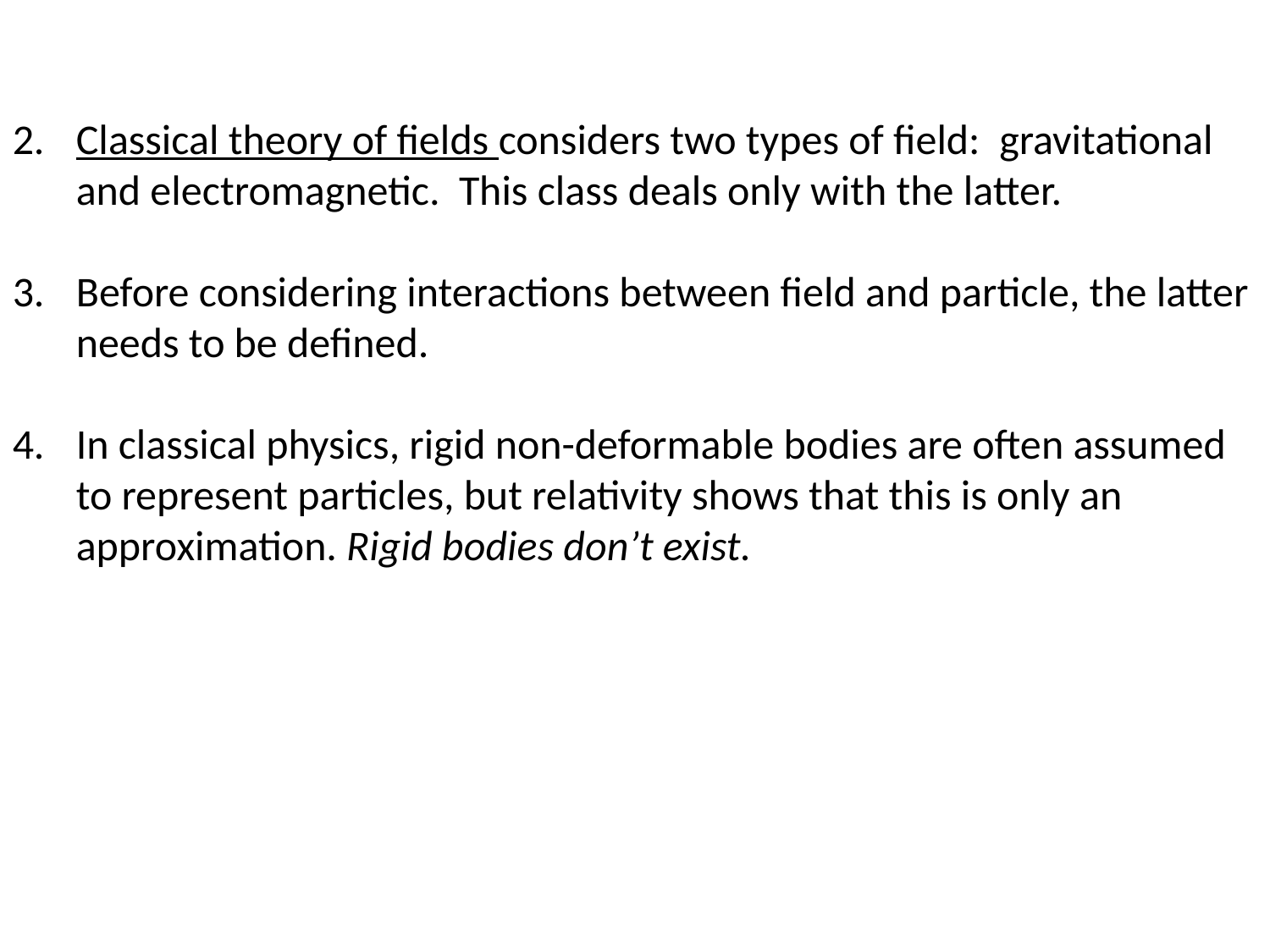

Classical theory of fields considers two types of field:  gravitational and electromagnetic.  This class deals only with the latter.

Before considering interactions between field and particle, the latter needs to be defined.

In classical physics, rigid non-deformable bodies are often assumed to represent particles, but relativity shows that this is only an approximation. Rigid bodies don’t exist.